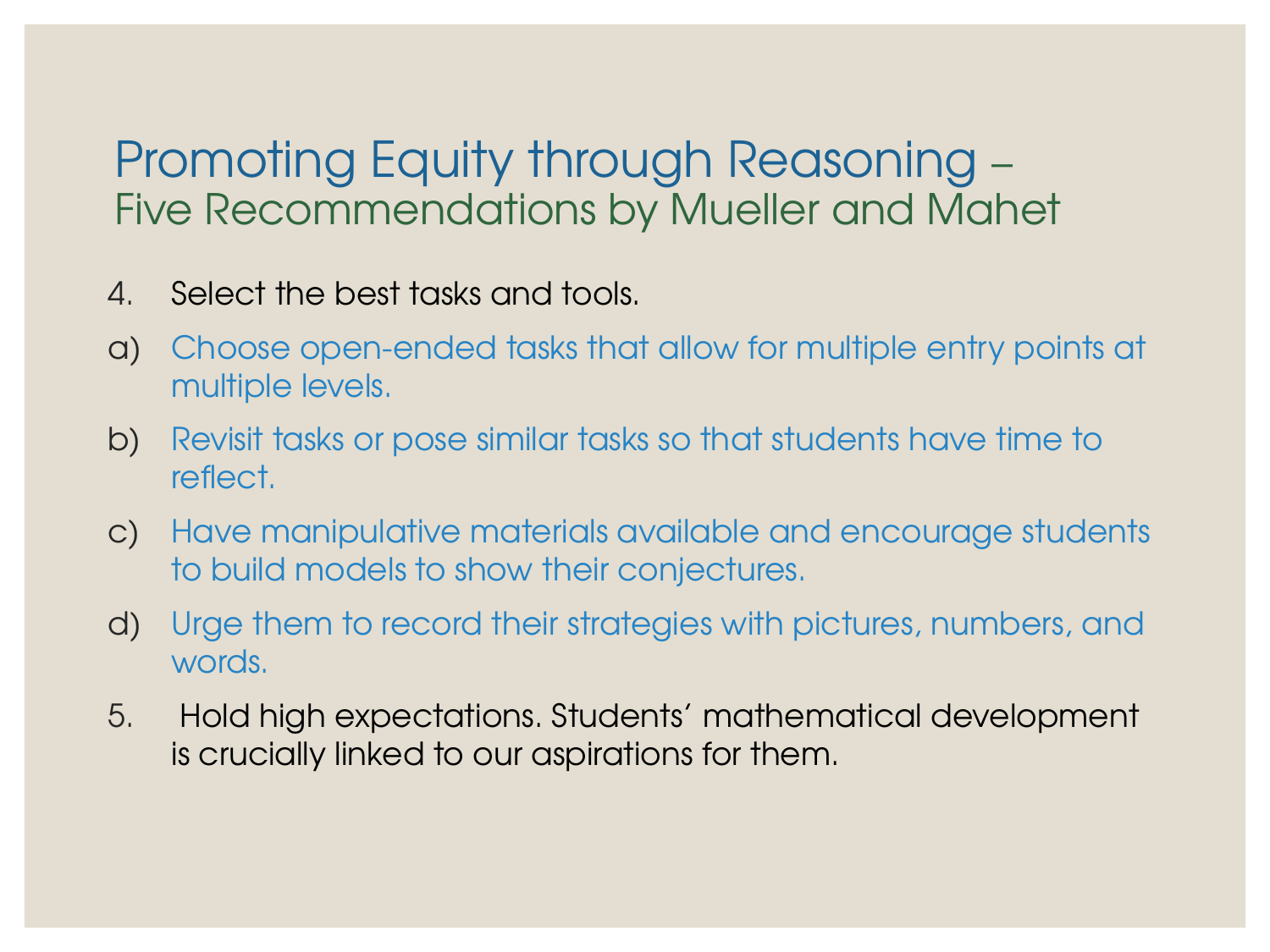

# Promoting Equity through Reasoning – Five Recommendations by Mueller and Mahet
Select the best tasks and tools.
Choose open-ended tasks that allow for multiple entry points at multiple levels.
Revisit tasks or pose similar tasks so that students have time to reflect.
Have manipulative materials available and encourage students to build models to show their conjectures.
Urge them to record their strategies with pictures, numbers, and words.
 Hold high expectations. Students’ mathematical development is crucially linked to our aspirations for them.